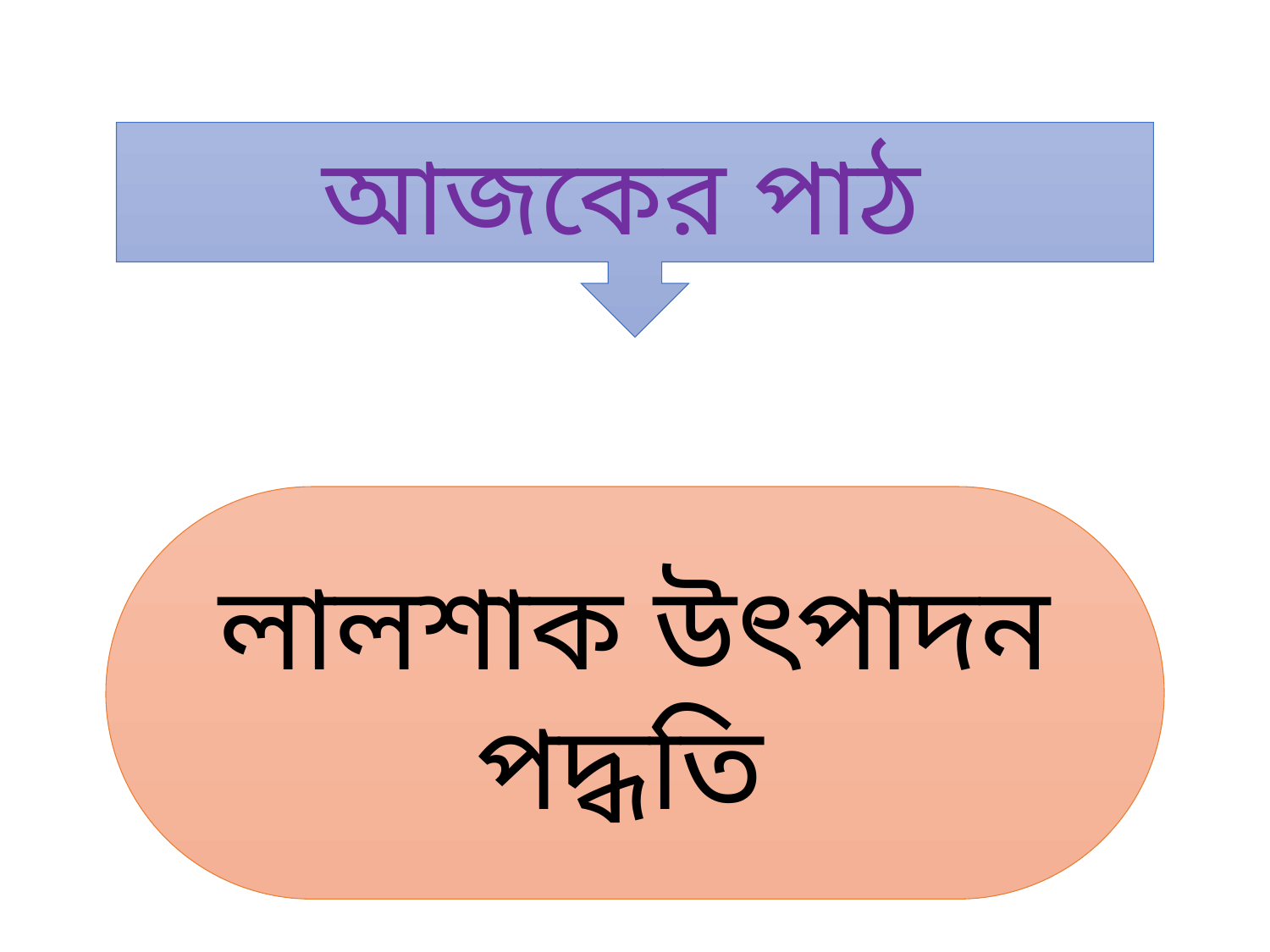

আজকের পাঠ
লালশাক উৎপাদন পদ্ধতি
পরের Slide  এর জন্য একবার  spacebar  চাপুন